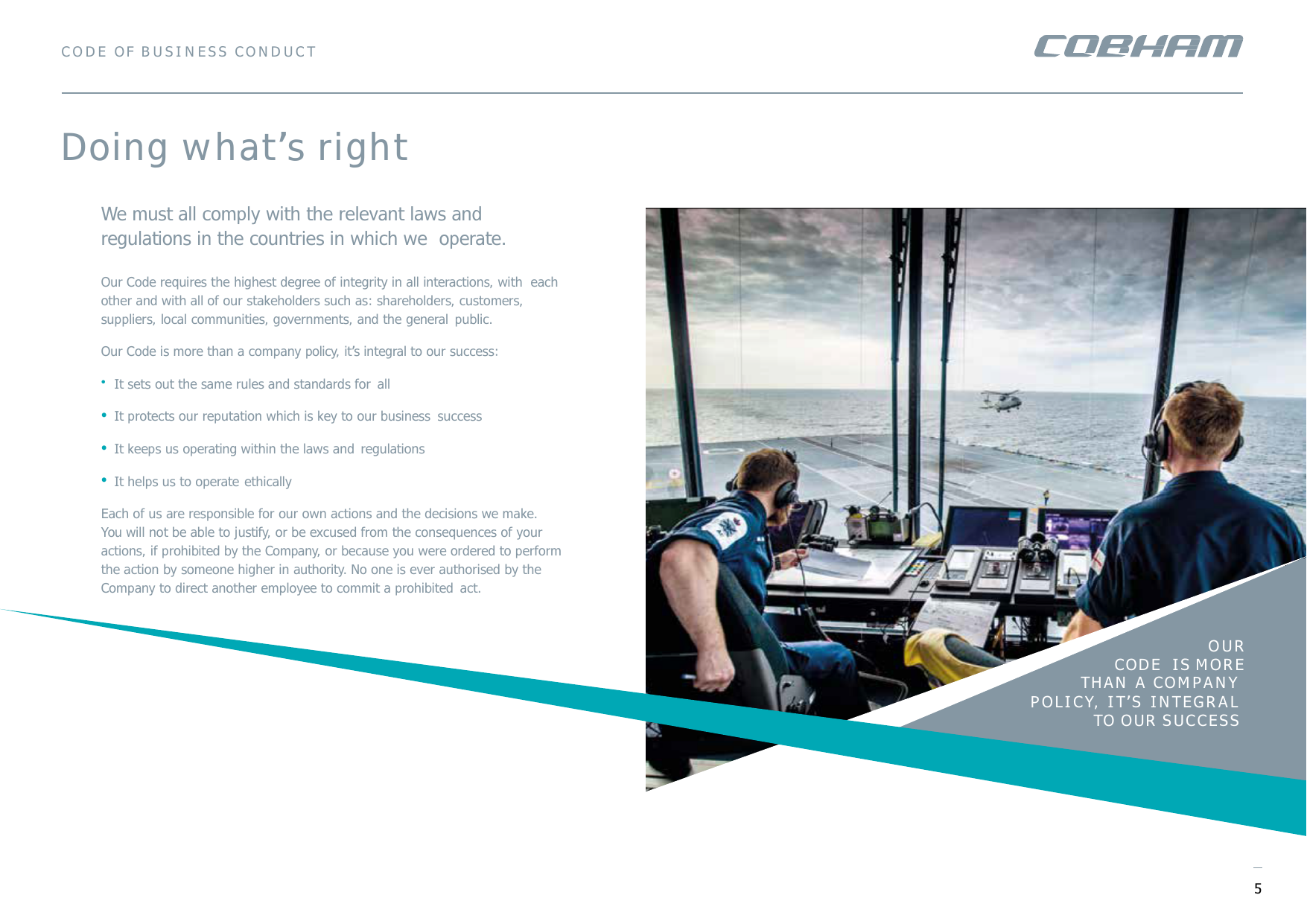

CODE OF BUSINESS CONDUCT

# Doing what’s right
We must all comply with the relevant laws and  regulations in the countries in which we operate.

Our Code requires the highest degree of integrity in all interactions, with  each other and with all of our stakeholders such as: shareholders, customers,  suppliers, local communities, governments, and the general public.

Our Code is more than a company policy, it’s integral to our success:

It sets out the same rules and standards for all

It protects our reputation which is key to our business success

It keeps us operating within the laws and regulations

It helps us to operate ethically

Each of us are responsible for our own actions and the decisions we make.
You will not be able to justify, or be excused from the consequences of your  actions, if prohibited by the Company, or because you were ordered to perform  the action by someone higher in authority. No one is ever authorised by the  Company to direct another employee to commit a prohibited act.

OUR  CODE  IS MORE
THAN A COMPANY  POLICY, IT’S INTEGRAL  TO OUR SUCCESS

5
5
COBHAM PRIVATE